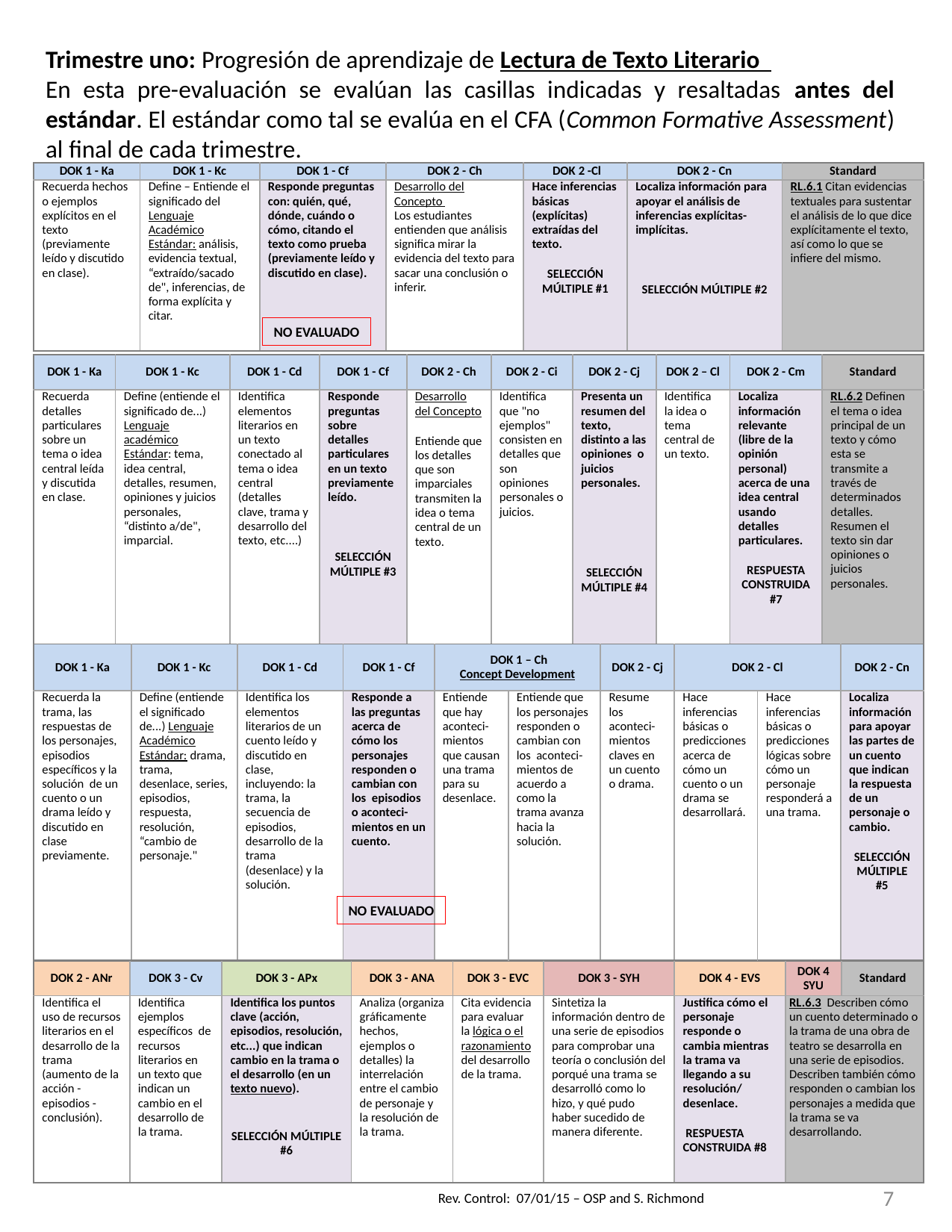

Trimestre uno: Progresión de aprendizaje de Lectura de Texto Literario
En esta pre-evaluación se evalúan las casillas indicadas y resaltadas antes del estándar. El estándar como tal se evalúa en el CFA (Common Formative Assessment) al final de cada trimestre.
| DOK 1 - Ka | DOK 1 - Kc | DOK 1 - Cf | DOK 2 - Ch | DOK 2 -Cl | DOK 2 - Cn | Standard |
| --- | --- | --- | --- | --- | --- | --- |
| Recuerda hechos o ejemplos explícitos en el texto (previamente leído y discutido en clase). | Define – Entiende el significado del Lenguaje Académico Estándar: análisis, evidencia textual, “extraído/sacado de", inferencias, de forma explícita y citar. | Responde preguntas con: quién, qué, dónde, cuándo o cómo, citando el texto como prueba (previamente leído y discutido en clase). | Desarrollo del Concepto Los estudiantes entienden que análisis significa mirar la evidencia del texto para sacar una conclusión o inferir. | Hace inferencias básicas (explícitas) extraídas del texto. SELECCIÓN MÚLTIPLE #1 | Localiza información para apoyar el análisis de inferencias explícitas-implícitas. SELECCIÓN MÚLTIPLE #2 | RL.6.1 Citan evidencias textuales para sustentar el análisis de lo que dice explícitamente el texto, así como lo que se infiere del mismo. |
NO EVALUADO
| DOK 1 - Ka | DOK 1 - Kc | DOK 1 - Cd | DOK 1 - Cf | DOK 2 - Ch | DOK 2 - Ci | DOK 2 - Cj | DOK 2 – Cl | DOK 2 - Cm | Standard |
| --- | --- | --- | --- | --- | --- | --- | --- | --- | --- |
| Recuerda detalles particulares sobre un tema o idea central leída y discutida en clase. | Define (entiende el significado de...) Lenguaje académico Estándar: tema, idea central, detalles, resumen, opiniones y juicios personales, “distinto a/de", imparcial. | Identifica elementos literarios en un texto conectado al tema o idea central (detalles clave, trama y desarrollo del texto, etc....) | Responde preguntas sobre detalles particulares en un texto previamente leído. SELECCIÓN MÚLTIPLE #3 | Desarrollo del Concepto Entiende que los detalles que son imparciales transmiten la idea o tema central de un texto. | Identifica que "no ejemplos" consisten en detalles que son opiniones personales o juicios. | Presenta un resumen del texto, distinto a las opiniones o juicios personales. SELECCIÓN MÚLTIPLE #4 | Identifica la idea o tema central de un texto. | Localiza información relevante (libre de la opinión personal) acerca de una idea central usando detalles particulares. RESPUESTA CONSTRUIDA #7 | RL.6.2 Definen el tema o idea principal de un texto y cómo esta se transmite a través de determinados detalles. Resumen el texto sin dar opiniones o juicios personales. |
| DOK 1 - Ka | DOK 1 - Kc | DOK 1 - Cd | DOK 1 - Cf | DOK 1 – Ch Concept Development |  | DOK 2 - Cj | DOK 2 - Cl |  | DOK 2 - Cn |
| --- | --- | --- | --- | --- | --- | --- | --- | --- | --- |
| Recuerda la trama, las respuestas de los personajes, episodios específicos y la solución de un cuento o un drama leído y discutido en clase previamente. | Define (entiende el significado de...) Lenguaje Académico Estándar: drama, trama, desenlace, series, episodios, respuesta, resolución, “cambio de personaje." | Identifica los elementos literarios de un cuento leído y discutido en clase, incluyendo: la trama, la secuencia de episodios, desarrollo de la trama (desenlace) y la solución. | Responde a las preguntas acerca de cómo los personajes responden o cambian con los episodios o aconteci-mientos en un cuento. | Entiende que hay aconteci-mientos que causan una trama para su desenlace. | Entiende que los personajes responden o cambian con los aconteci-mientos de acuerdo a como la trama avanza hacia la solución. | Resume los aconteci-mientos claves en un cuento o drama. | Hace inferencias básicas o predicciones acerca de cómo un cuento o un drama se desarrollará. | Hace inferencias básicas o predicciones lógicas sobre cómo un personaje responderá a una trama. | Localiza información para apoyar las partes de un cuento que indican la respuesta de un personaje o cambio. SELECCIÓN MÚLTIPLE #5 |
NO EVALUADO
| DOK 2 - ANr | DOK 3 - Cv | DOK 3 - APx | DOK 3 - ANA | DOK 3 - EVC | DOK 3 - SYH | DOK 4 - EVS | DOK 4 SYU | Standard |
| --- | --- | --- | --- | --- | --- | --- | --- | --- |
| Identifica el uso de recursos literarios en el desarrollo de la trama (aumento de la acción - episodios - conclusión). | Identifica ejemplos específicos de recursos literarios en un texto que indican un cambio en el desarrollo de la trama. | Identifica los puntos clave (acción, episodios, resolución, etc...) que indican cambio en la trama o el desarrollo (en un texto nuevo). SELECCIÓN MÚLTIPLE #6 | Analiza (organiza gráficamente hechos, ejemplos o detalles) la interrelación entre el cambio de personaje y la resolución de la trama. | Cita evidencia para evaluar la lógica o el razonamiento del desarrollo de la trama. | Sintetiza la información dentro de una serie de episodios para comprobar una teoría o conclusión del porqué una trama se desarrolló como lo hizo, y qué pudo haber sucedido de manera diferente. | Justifica cómo el personaje responde o cambia mientras la trama va llegando a su resolución/ desenlace. RESPUESTA CONSTRUIDA #8 | RL.6.3 Describen cómo un cuento determinado o la trama de una obra de teatro se desarrolla en una serie de episodios. Describen también cómo responden o cambian los personajes a medida que la trama se va desarrollando. |  |
7